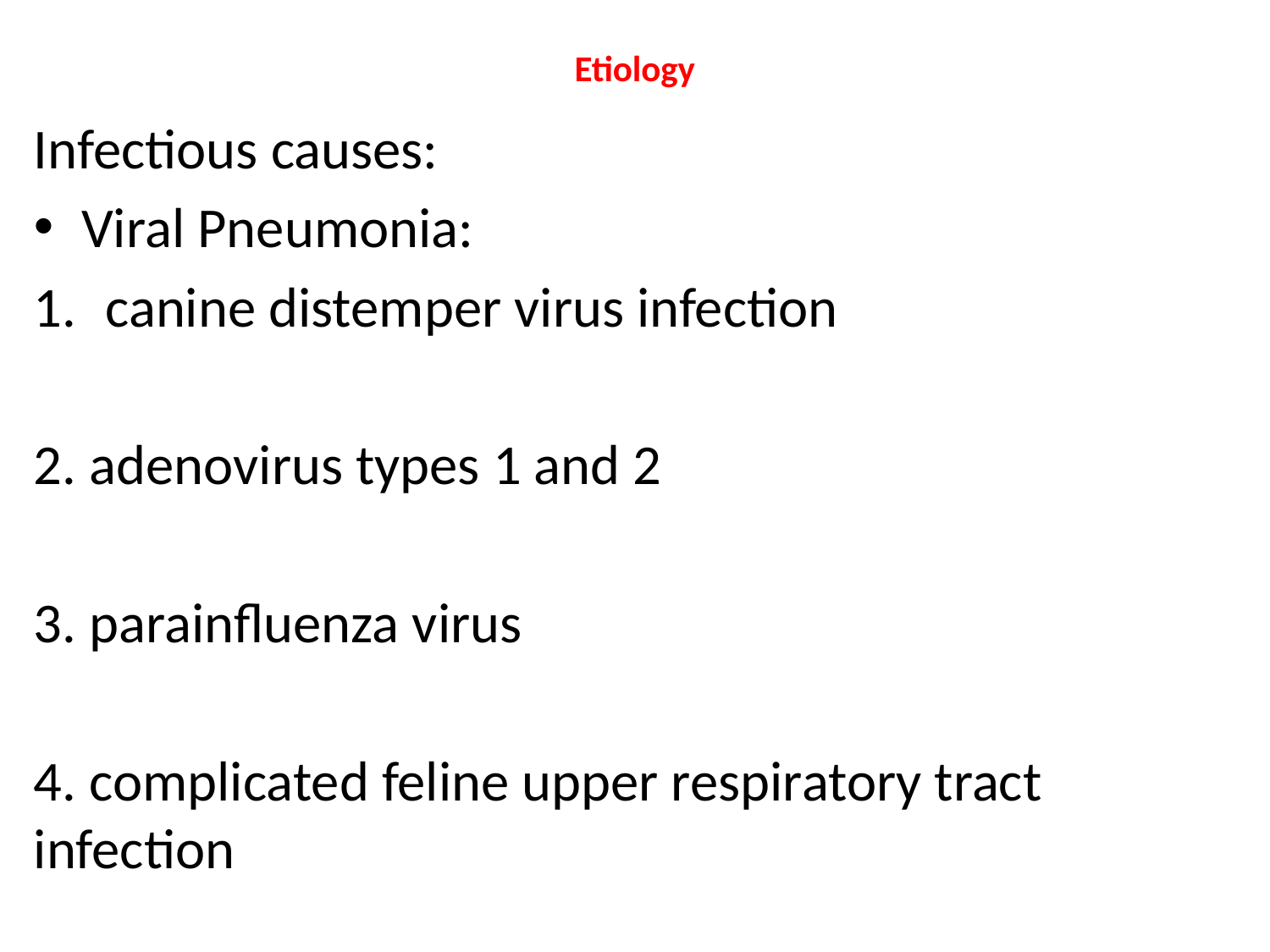

# Etiology
Infectious causes:
Viral Pneumonia:
canine distemper virus infection

2. adenovirus types 1 and 2

3. parainfluenza virus

4. complicated feline upper respiratory tract infection